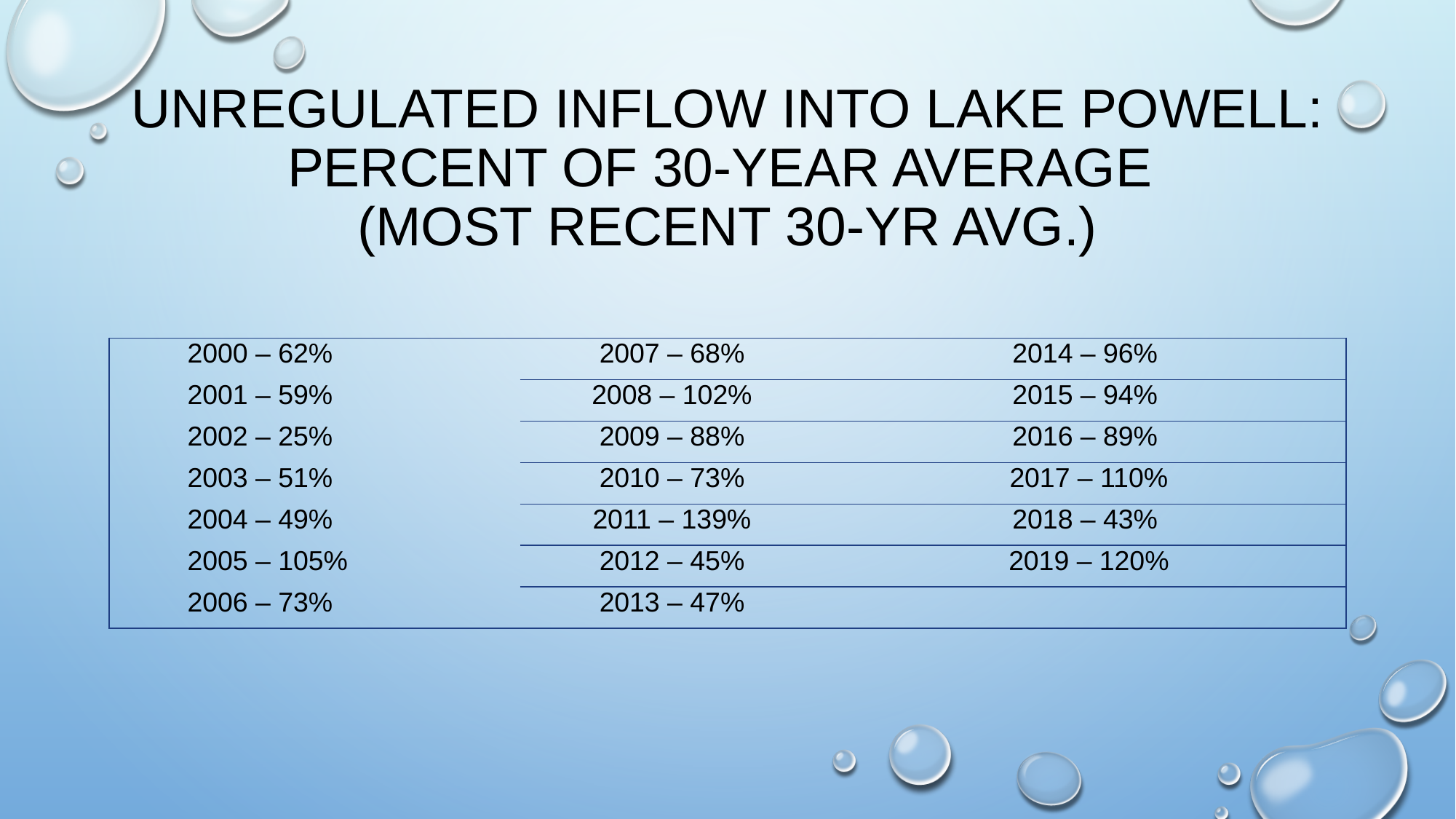

Unregulated Inflow to Lake Powell
(as a Percent of recent 30-Year Average)

# unregulated inflow into Lake Powell: percent of 30-Year average (most recent 30-yr Avg.)
| 2000 – 62% | 2007 – 68% | 2014 – 96% |
| --- | --- | --- |
| 2001 – 59% | 2008 – 102% | 2015 – 94% |
| 2002 – 25% | 2009 – 88% | 2016 – 89% |
| 2003 – 51% | 2010 – 73% | 2017 – 110% |
| 2004 – 49% | 2011 – 139% | 2018 – 43% |
| 2005 – 105% | 2012 – 45% | 2019 – 120% |
| 2006 – 73% | 2013 – 47% |  |